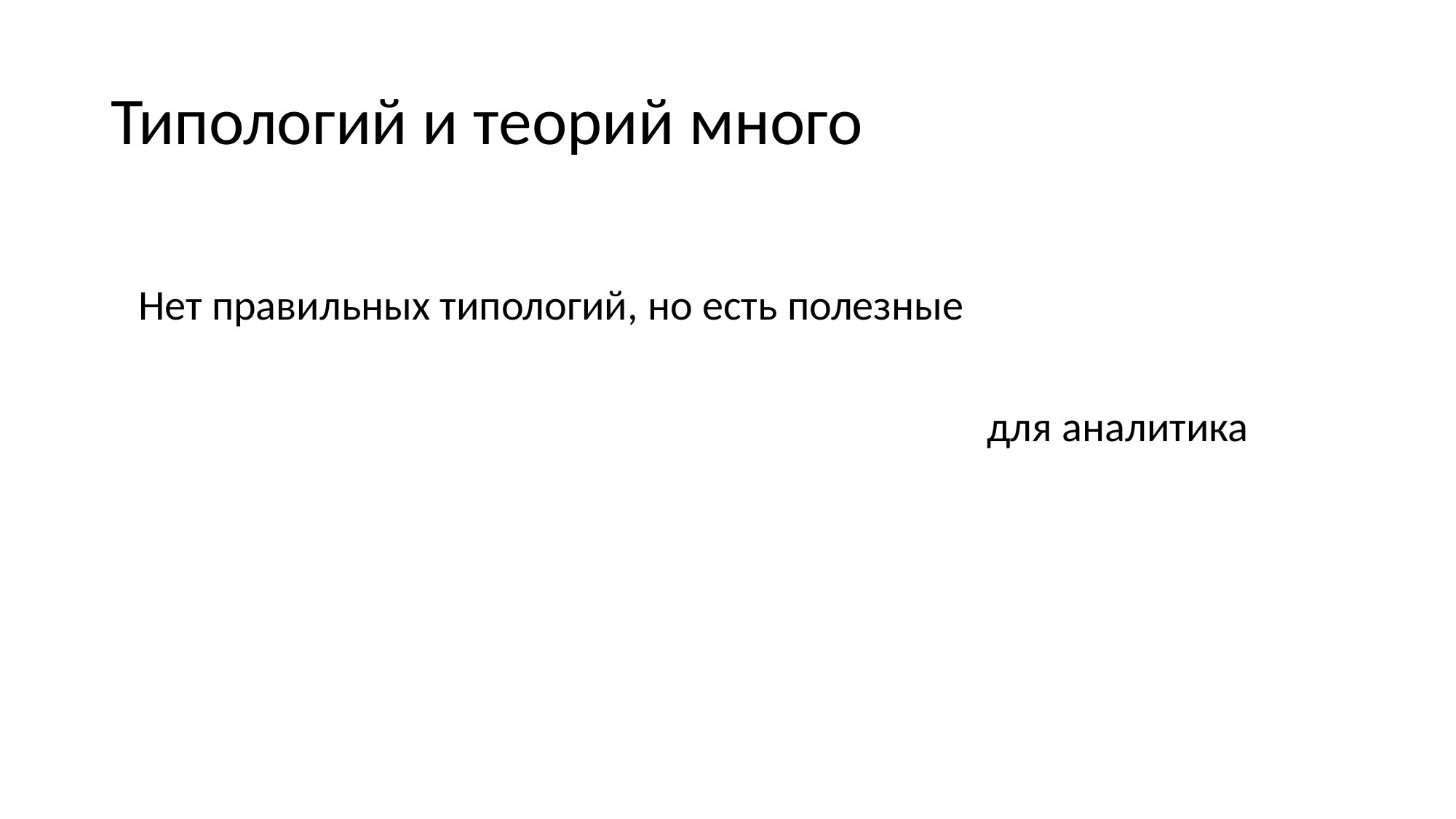

# Типологий и теорий много

Нет правильных типологий, но есть полезные

                                                                                        для аналитика